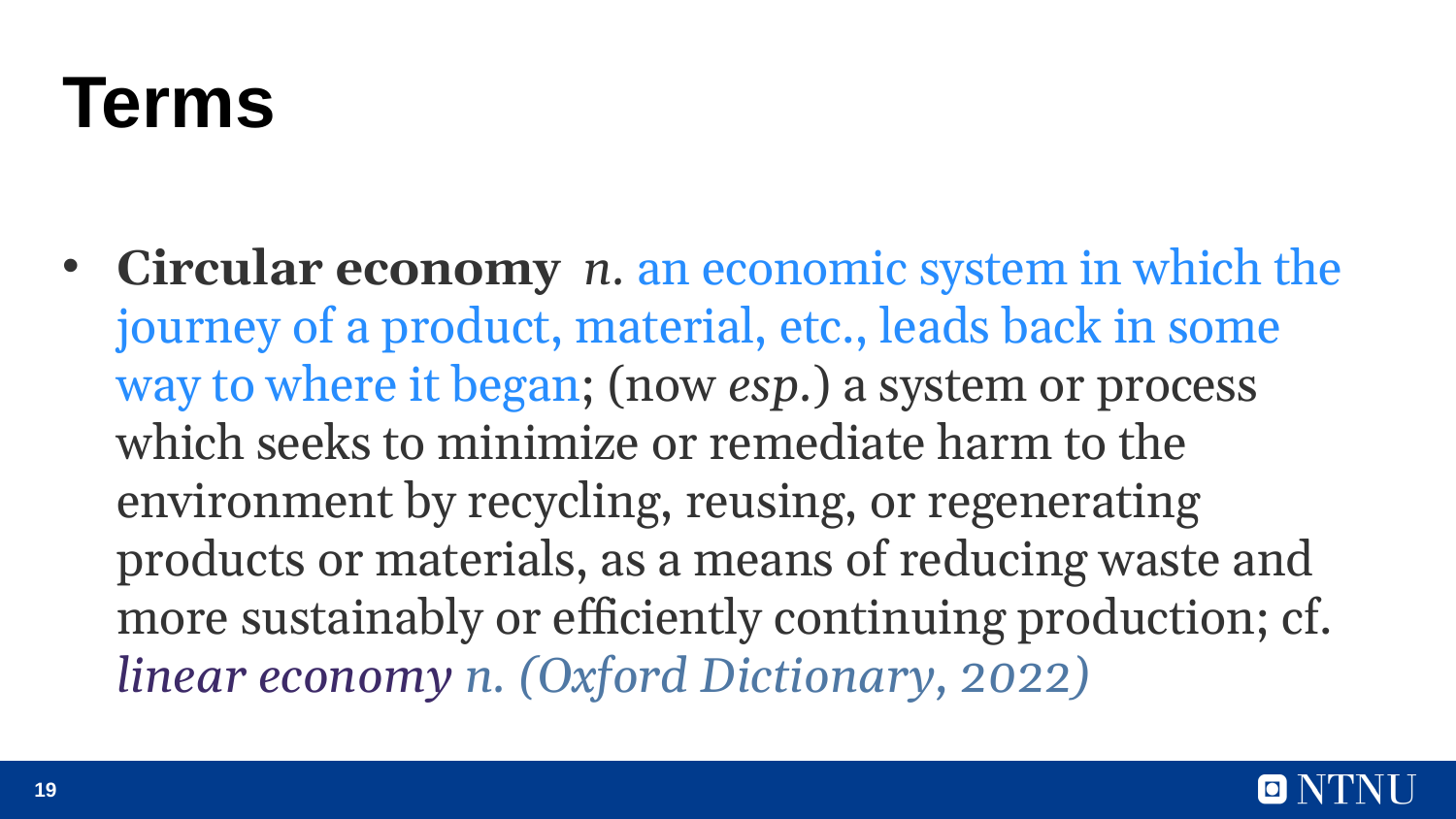

# Terms

Circular economy  n. an economic system in which the journey of a product, material, etc., leads back in some way to where it began; (now esp.) a system or process which seeks to minimize or remediate harm to the environment by recycling, reusing, or regenerating products or materials, as a means of reducing waste and more sustainably or efficiently continuing production; cf. linear economy n. (Oxford Dictionary, 2022)